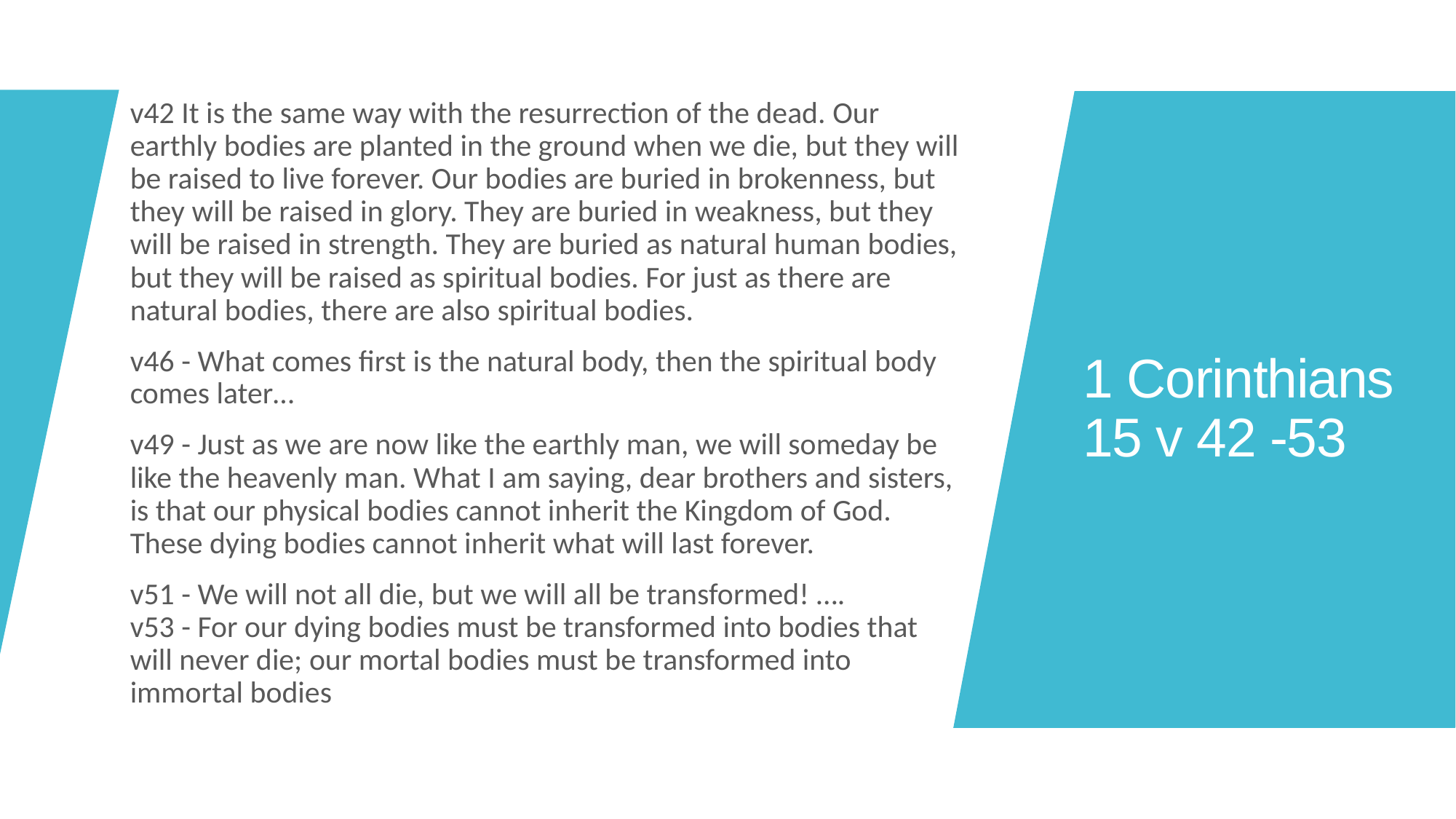

v42 It is the same way with the resurrection of the dead. Our earthly bodies are planted in the ground when we die, but they will be raised to live forever. Our bodies are buried in brokenness, but they will be raised in glory. They are buried in weakness, but they will be raised in strength. They are buried as natural human bodies, but they will be raised as spiritual bodies. For just as there are natural bodies, there are also spiritual bodies.
v46 - What comes first is the natural body, then the spiritual body comes later…
v49 - Just as we are now like the earthly man, we will someday be like the heavenly man. What I am saying, dear brothers and sisters, is that our physical bodies cannot inherit the Kingdom of God. These dying bodies cannot inherit what will last forever.
v51 - We will not all die, but we will all be transformed! ….
v53 - For our dying bodies must be transformed into bodies that will never die; our mortal bodies must be transformed into immortal bodies

# 1 Corinthians 15 v 42 -53